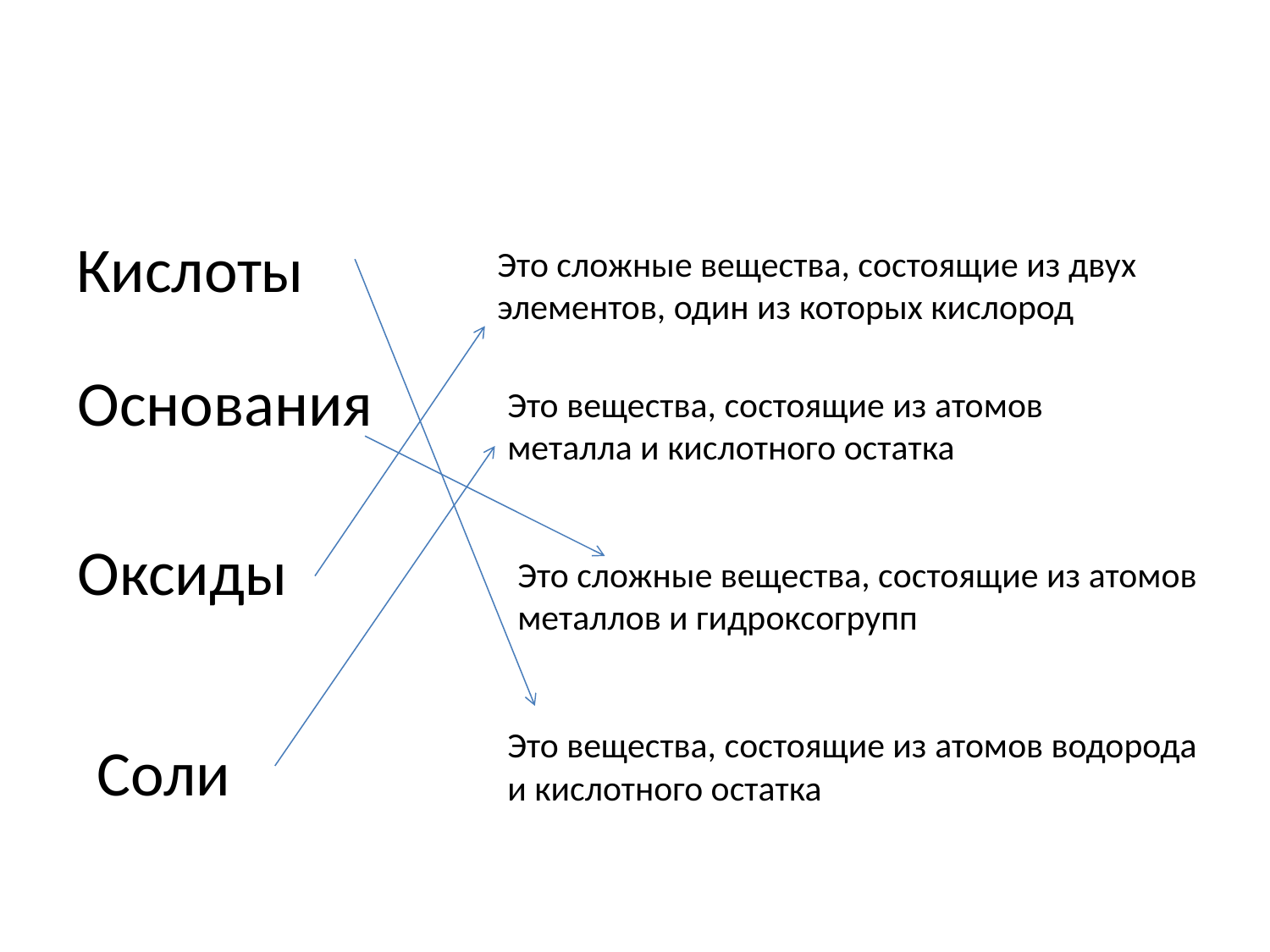

#
Кислоты
Это сложные вещества, состоящие из двух элементов, один из которых кислород
Основания
Это вещества, состоящие из атомов металла и кислотного остатка
Оксиды
Это сложные вещества, состоящие из атомов металлов и гидроксогрупп
Это вещества, состоящие из атомов водорода и кислотного остатка
Соли